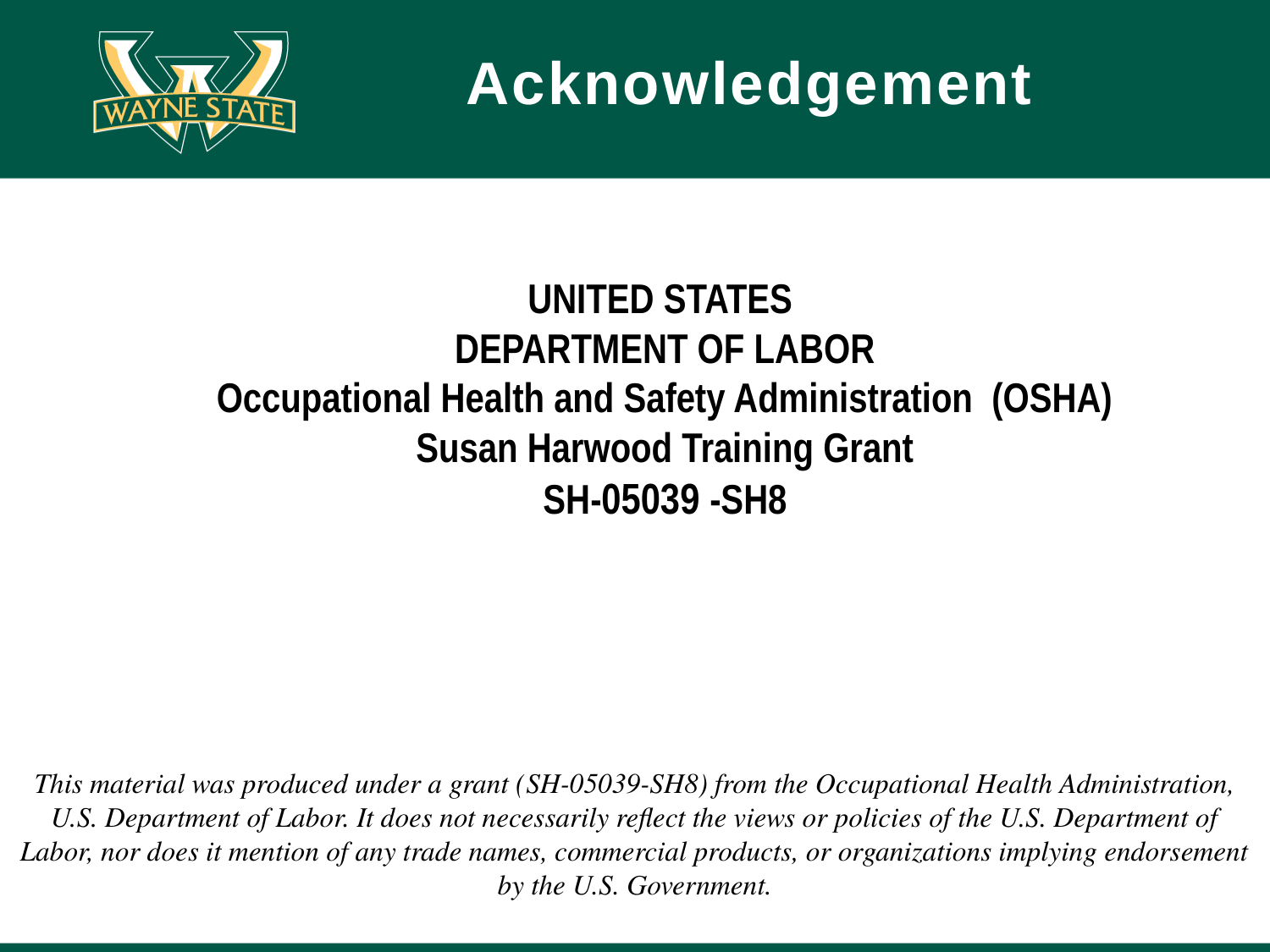

# Acknowledgement
UNITED STATES
DEPARTMENT OF LABOR
Occupational Health and Safety Administration  (OSHA)
Susan Harwood Training Grant
SH-05039 -SH8
This material was produced under a grant (SH-05039-SH8) from the Occupational Health Administration, U.S. Department of Labor. It does not necessarily reflect the views or policies of the U.S. Department of Labor, nor does it mention of any trade names, commercial products, or organizations implying endorsement by the U.S. Government.